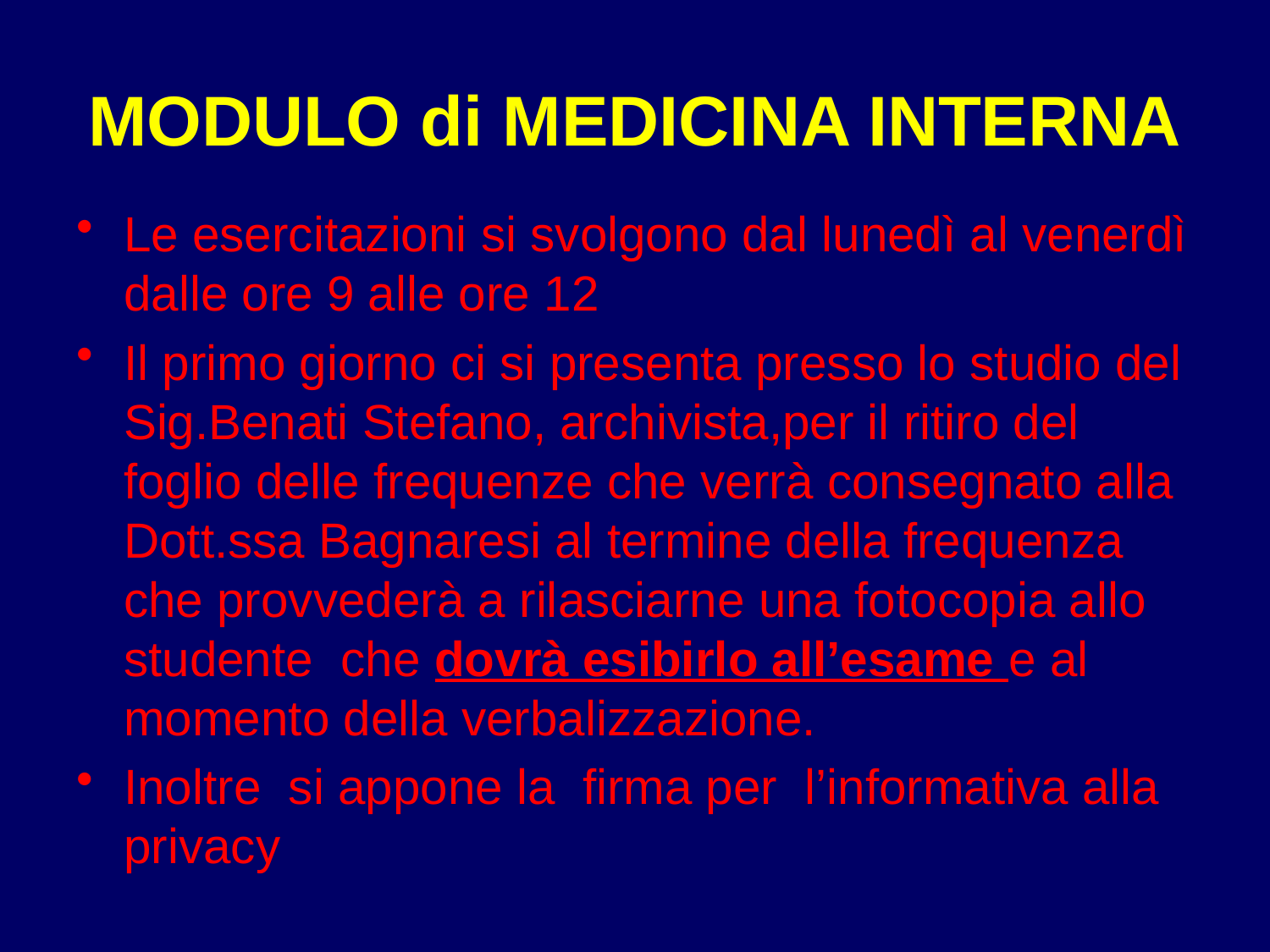

# MODULO di MEDICINA INTERNA
Le esercitazioni si svolgono dal lunedì al venerdì dalle ore 9 alle ore 12
Il primo giorno ci si presenta presso lo studio del Sig.Benati Stefano, archivista,per il ritiro del foglio delle frequenze che verrà consegnato alla Dott.ssa Bagnaresi al termine della frequenza  che provvederà a rilasciarne una fotocopia allo studente  che dovrà esibirlo all’esame e al momento della verbalizzazione.
Inoltre  si appone la  firma per  l’informativa alla privacy